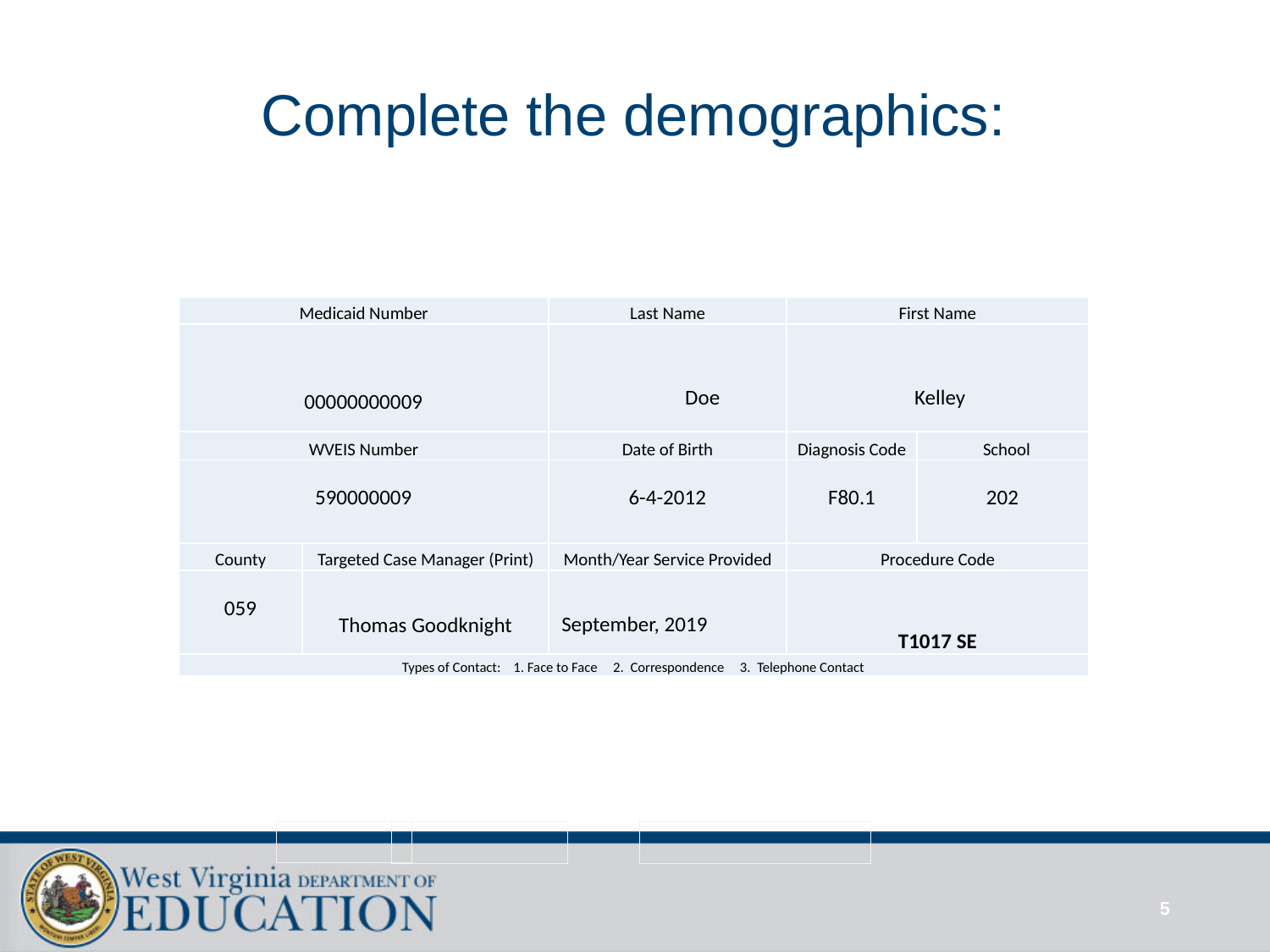

# Complete the demographics:
| Medicaid Number |  | Last Name | First Name |  |
| --- | --- | --- | --- | --- |
| 00000000009 |  | Doe | Kelley |  |
| WVEIS Number |  | Date of Birth | Diagnosis Code | School |
| 590000009 |  | 6-4-2012 | F80.1 | 202 |
| County | Targeted Case Manager (Print) | Month/Year Service Provided | Procedure Code |  |
| 059 | Thomas Goodknight | September, 2019 | T1017 SE |  |
| Types of Contact: 1. Face to Face 2. Correspondence 3. Telephone Contact |  |  |  |  |

5